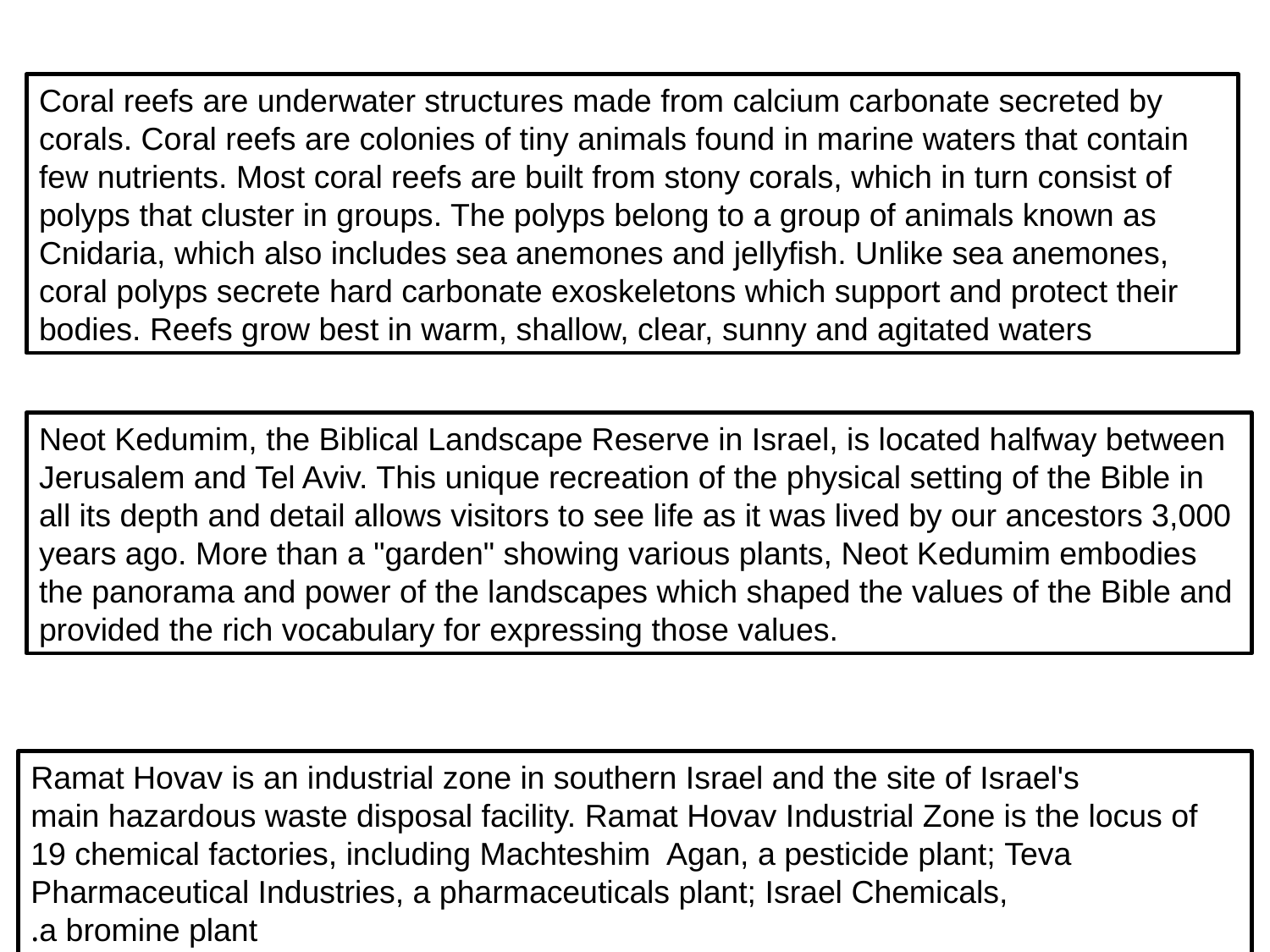

Coral reefs are underwater structures made from calcium carbonate secreted by corals. Coral reefs are colonies of tiny animals found in marine waters that contain few nutrients. Most coral reefs are built from stony corals, which in turn consist of polyps that cluster in groups. The polyps belong to a group of animals known as Cnidaria, which also includes sea anemones and jellyfish. Unlike sea anemones, coral polyps secrete hard carbonate exoskeletons which support and protect their bodies. Reefs grow best in warm, shallow, clear, sunny and agitated waters
Neot Kedumim, the Biblical Landscape Reserve in Israel, is located halfway between Jerusalem and Tel Aviv. This unique recreation of the physical setting of the Bible in all its depth and detail allows visitors to see life as it was lived by our ancestors 3,000 years ago. More than a "garden" showing various plants, Neot Kedumim embodies the panorama and power of the landscapes which shaped the values of the Bible and provided the rich vocabulary for expressing those values.
Ramat Hovav is an industrial zone in southern Israel and the site of Israel's main hazardous waste disposal facility. Ramat Hovav Industrial Zone is the locus of 19 chemical factories, including Machteshim  Agan, a pesticide plant; Teva Pharmaceutical Industries, a pharmaceuticals plant; Israel Chemicals, a bromine plant.